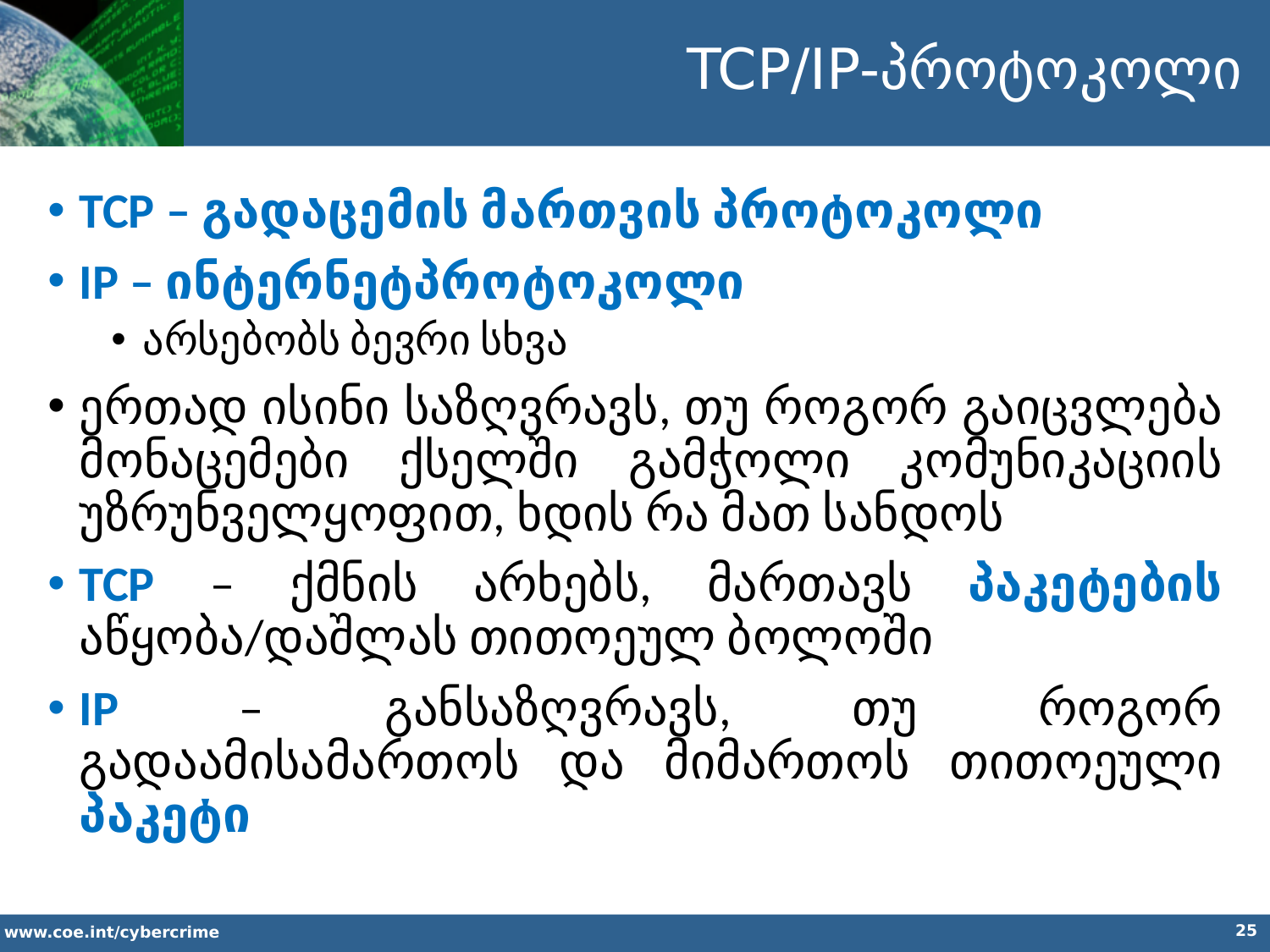

TCP/IP-პროტოკოლი
TCP – გადაცემის მართვის პროტოკოლი
IP – ინტერნეტპროტოკოლი
არსებობს ბევრი სხვა
ერთად ისინი საზღვრავს, თუ როგორ გაიცვლება მონაცემები ქსელში გამჭოლი კომუნიკაციის უზრუნველყოფით, ხდის რა მათ სანდოს
TCP – ქმნის არხებს, მართავს პაკეტების აწყობა/დაშლას თითოეულ ბოლოში
IP – განსაზღვრავს, თუ როგორ გადაამისამართოს და მიმართოს თითოეული პაკეტი